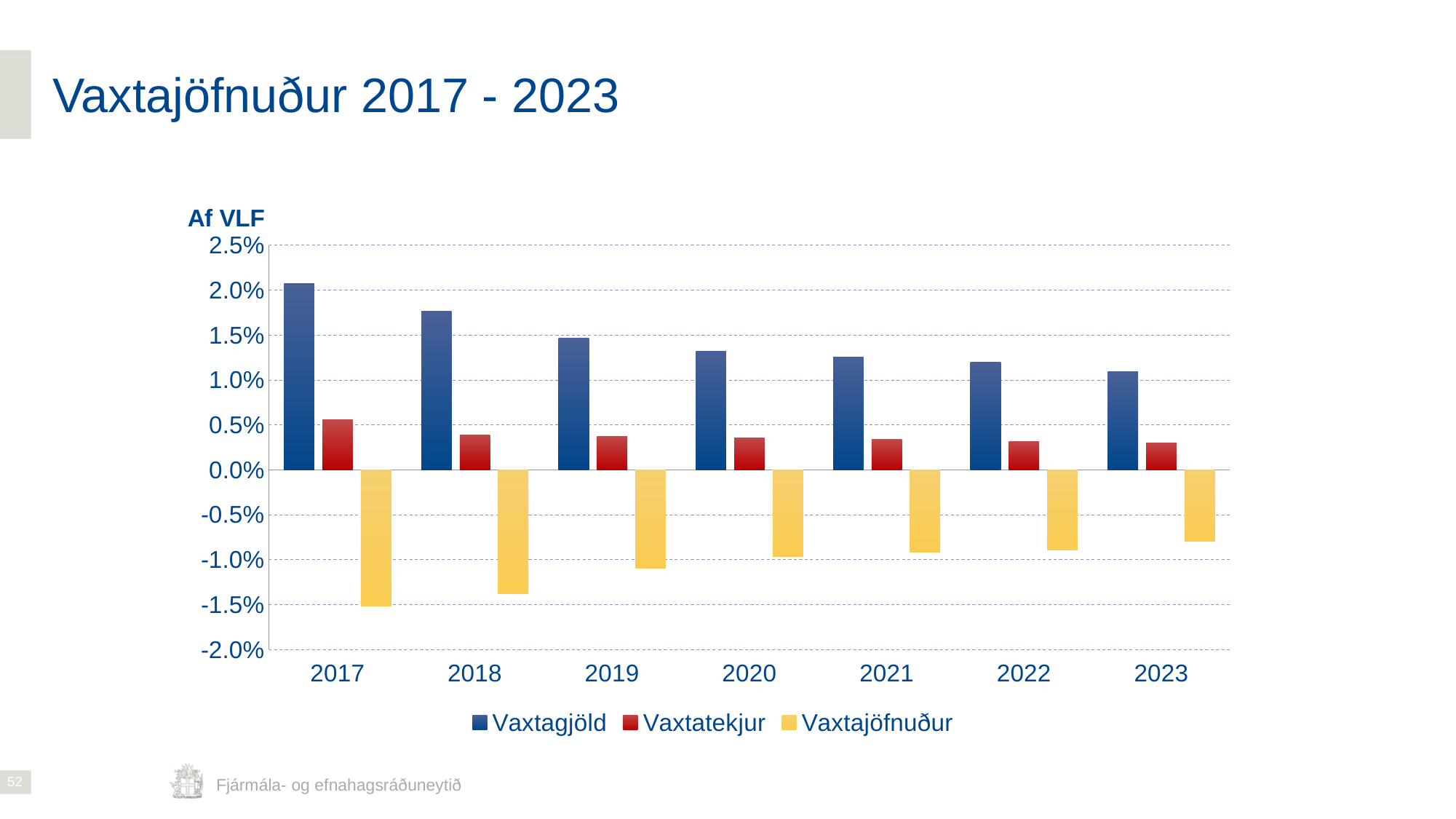

Vaxtajöfnuður 2017 - 2023

### Chart

| Category | Vaxtagjöld | Vaxtatekjur | Vaxtajöfnuður |
|---|---|---|---|
| 2017 | 0.02074134981698809 | 0.005615338185747016 | -0.015126011631241075 |
| 2018 | 0.017690059184458415 | 0.003917071287285152 | -0.013772987897173263 |
| 2019 | 0.01468328698713351 | 0.0037216767397999914 | -0.010961610247333518 |
| 2020 | 0.013171710881525819 | 0.003543592682272431 | -0.009628118199253388 |
| 2021 | 0.012515635101440098 | 0.0033747268775183763 | -0.009140908223921721 |
| 2022 | 0.012017787400770356 | 0.0031288666476676293 | -0.008888920753102728 |
| 2023 | 0.010972489257831914 | 0.00302967479559351 | -0.007942814462238403 |
52